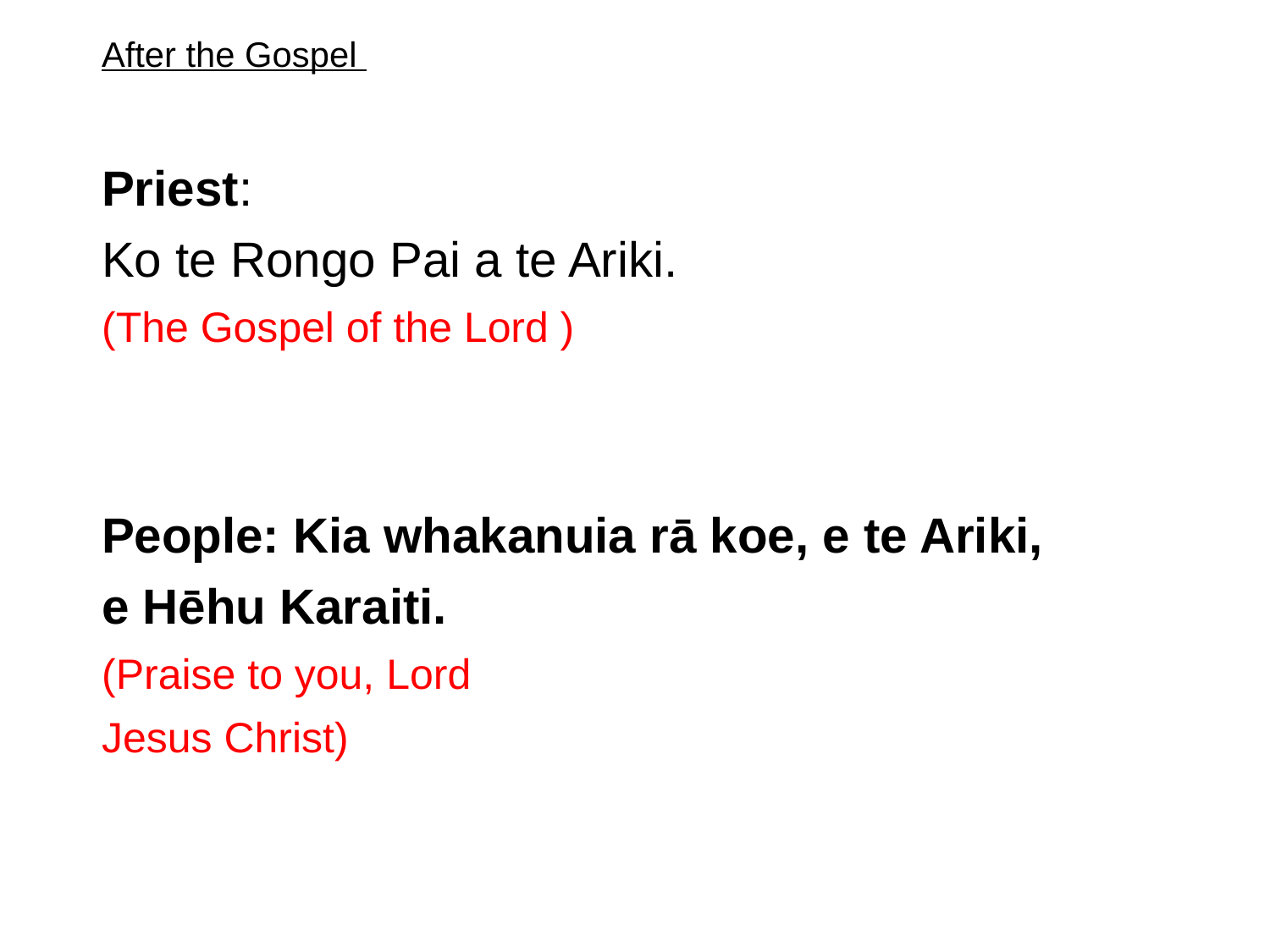

After the Gospel 1/1
After the Gospel

Priest:
Ko te Rongo Pai a te Ariki.
(The Gospel of the Lord )

People: Kia whakanuia rā koe, e te Ariki,
e Hēhu Karaiti.
(Praise to you, Lord
Jesus Christ)